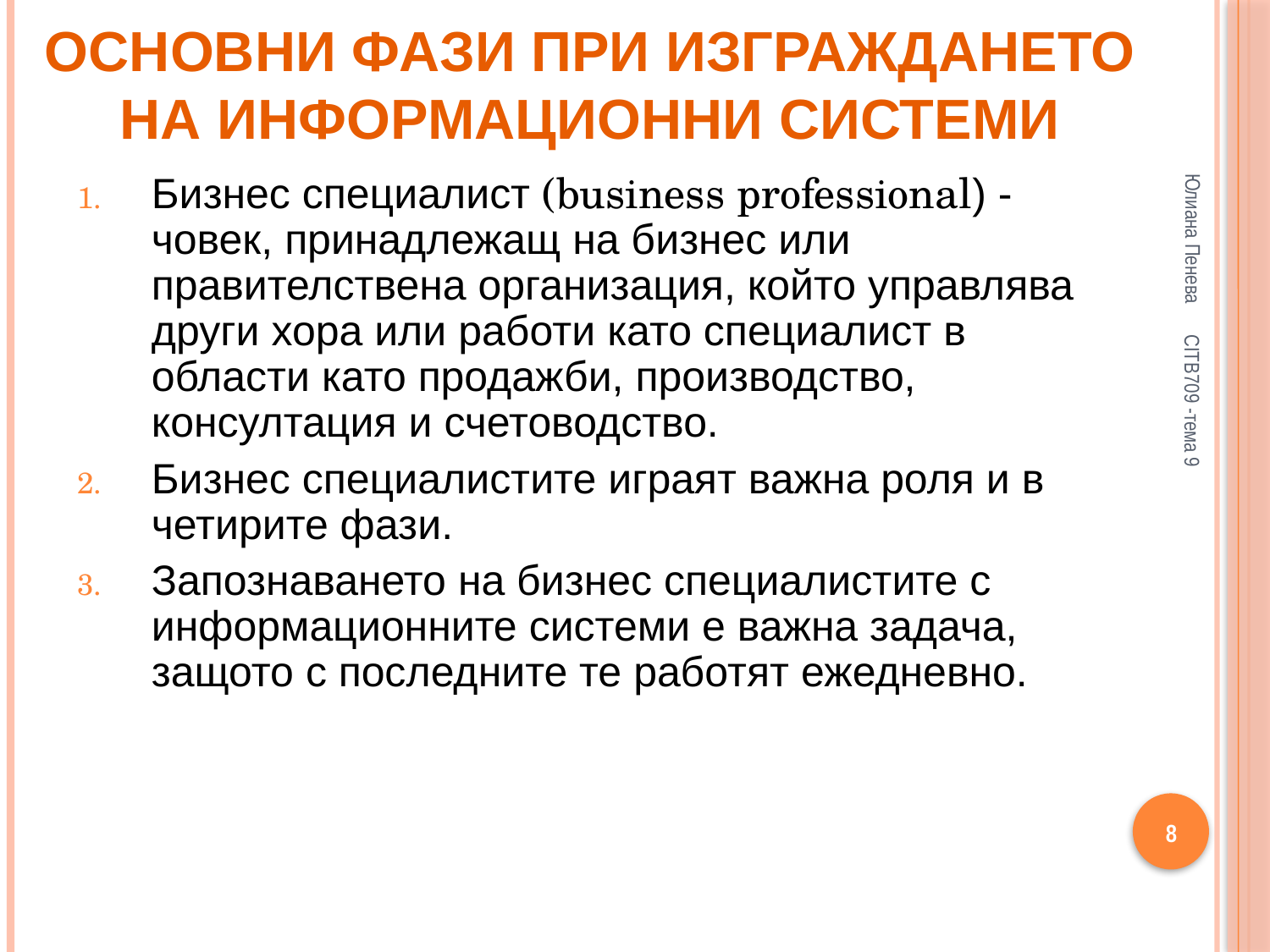

# Основни фази при изграждането на информационни системи
Юлиана Пенева
Бизнес специалист (business professional) - човек, принадлежащ на бизнес или правителствена организация, който управлява други хора или работи като специалист в области като продажби, производство, консултация и счетоводство.
Бизнес специалистите играят важна роля и в четирите фази.
Запознаването на бизнес специалистите с информационните системи е важна задача, защото с последните те работят ежедневно.
CITB709 -тема 9
8